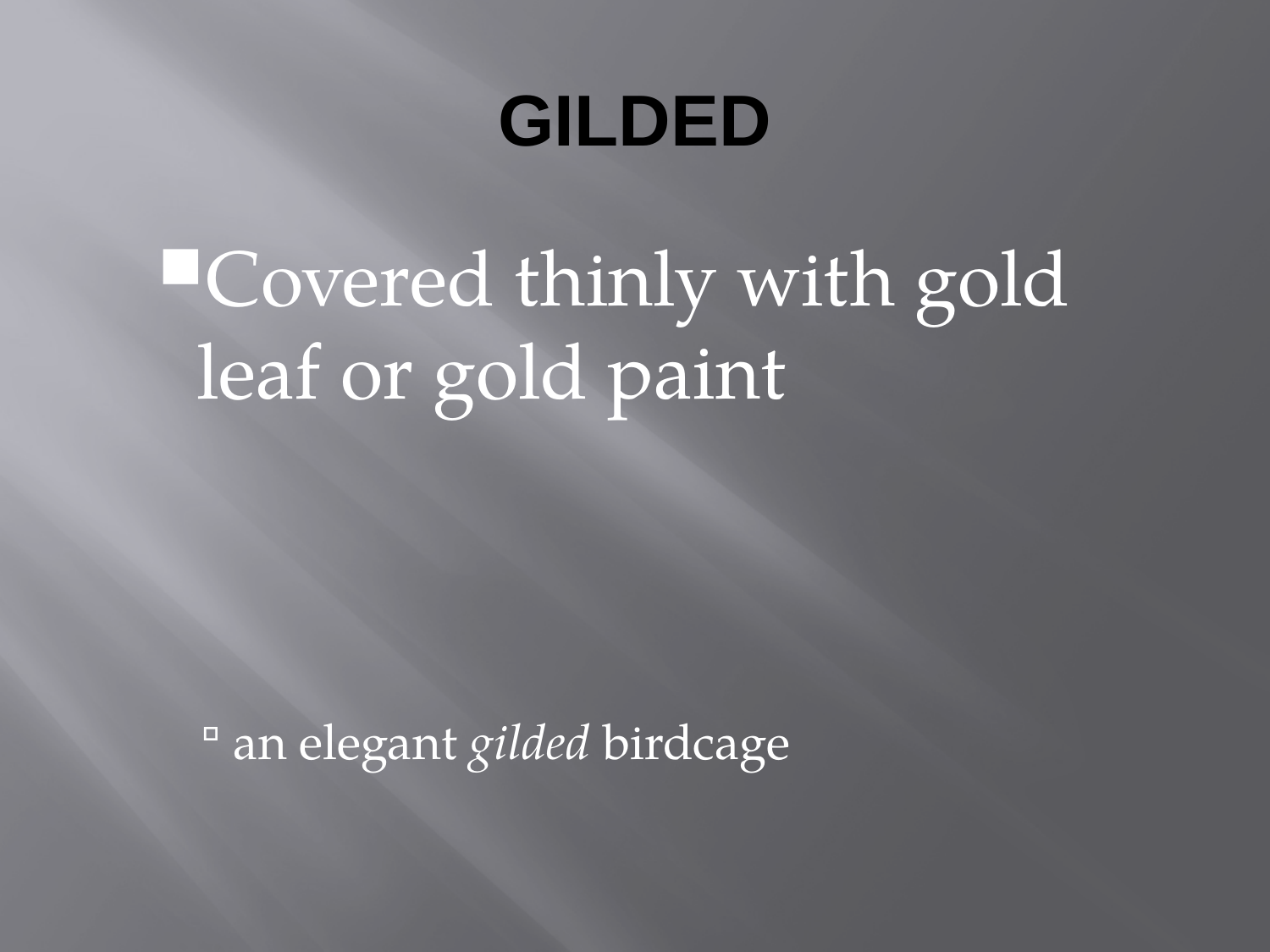

# GILDED
Covered thinly with gold leaf or gold paint

an elegant gilded birdcage